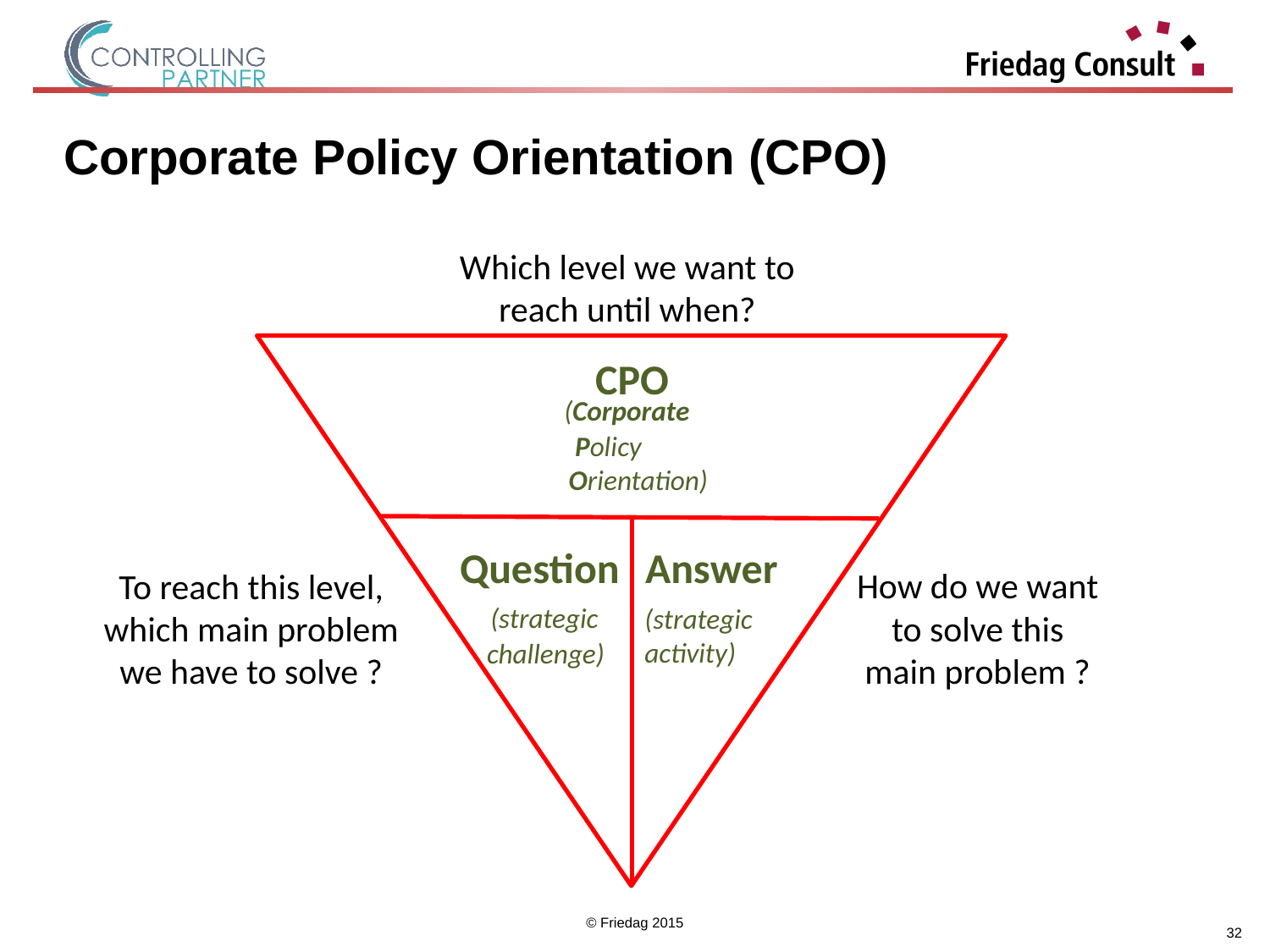

# Corporate Policy Orientation (CPO)
Which level we want to reach until when?

CPO
 (Corporate
   Policy
  Orientation)
Question
 (strategic
challenge)
Answer
(strategic
activity)
How do we want to solve this main problem ?
To reach this level, which main problem we have to solve ?
© Friedag 2015
32